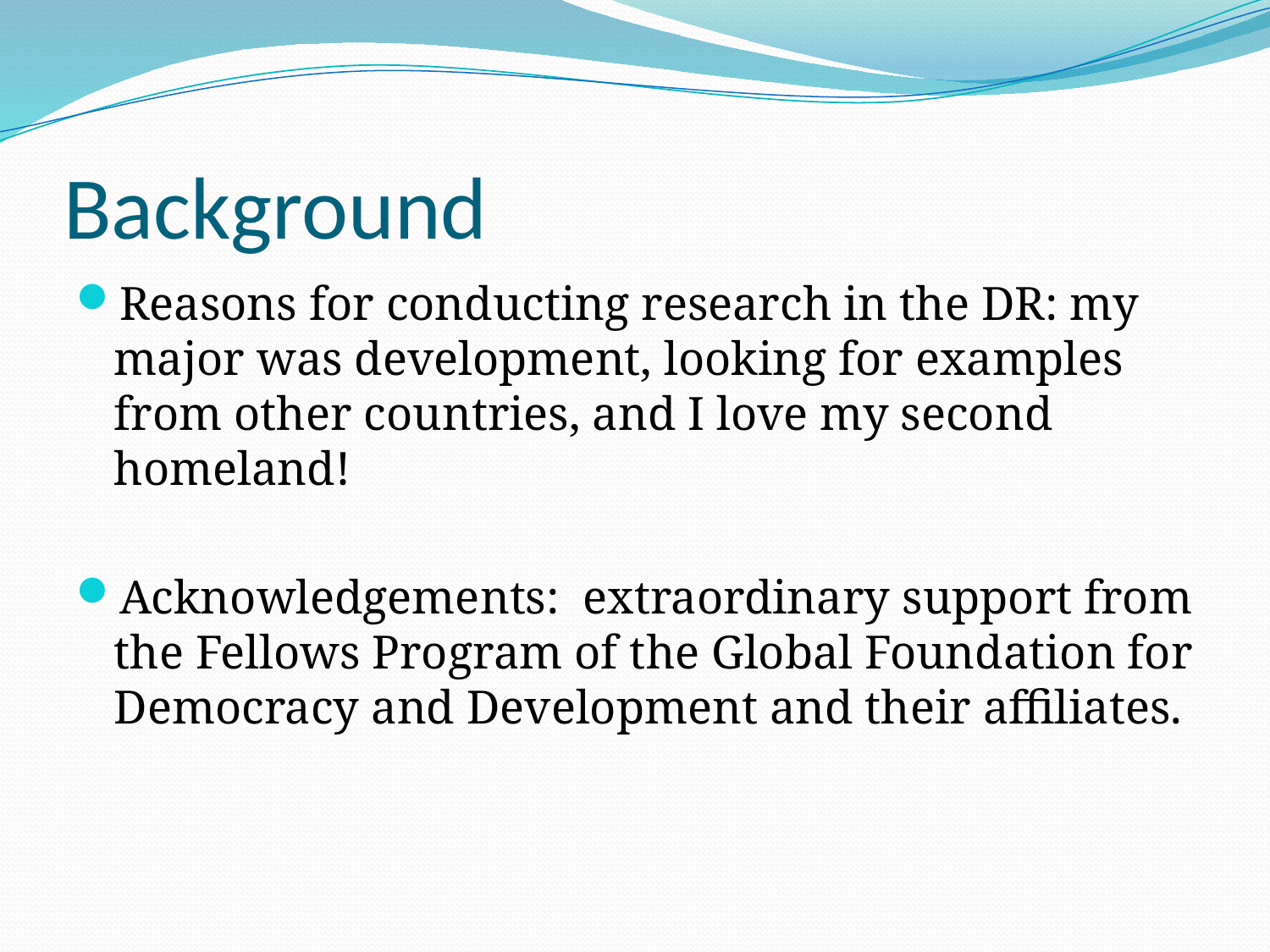

# Background
Reasons for conducting research in the DR: my major was development, looking for examples from other countries, and I love my second homeland!

Acknowledgements:  extraordinary support from the Fellows Program of the Global Foundation for Democracy and Development and their affiliates.